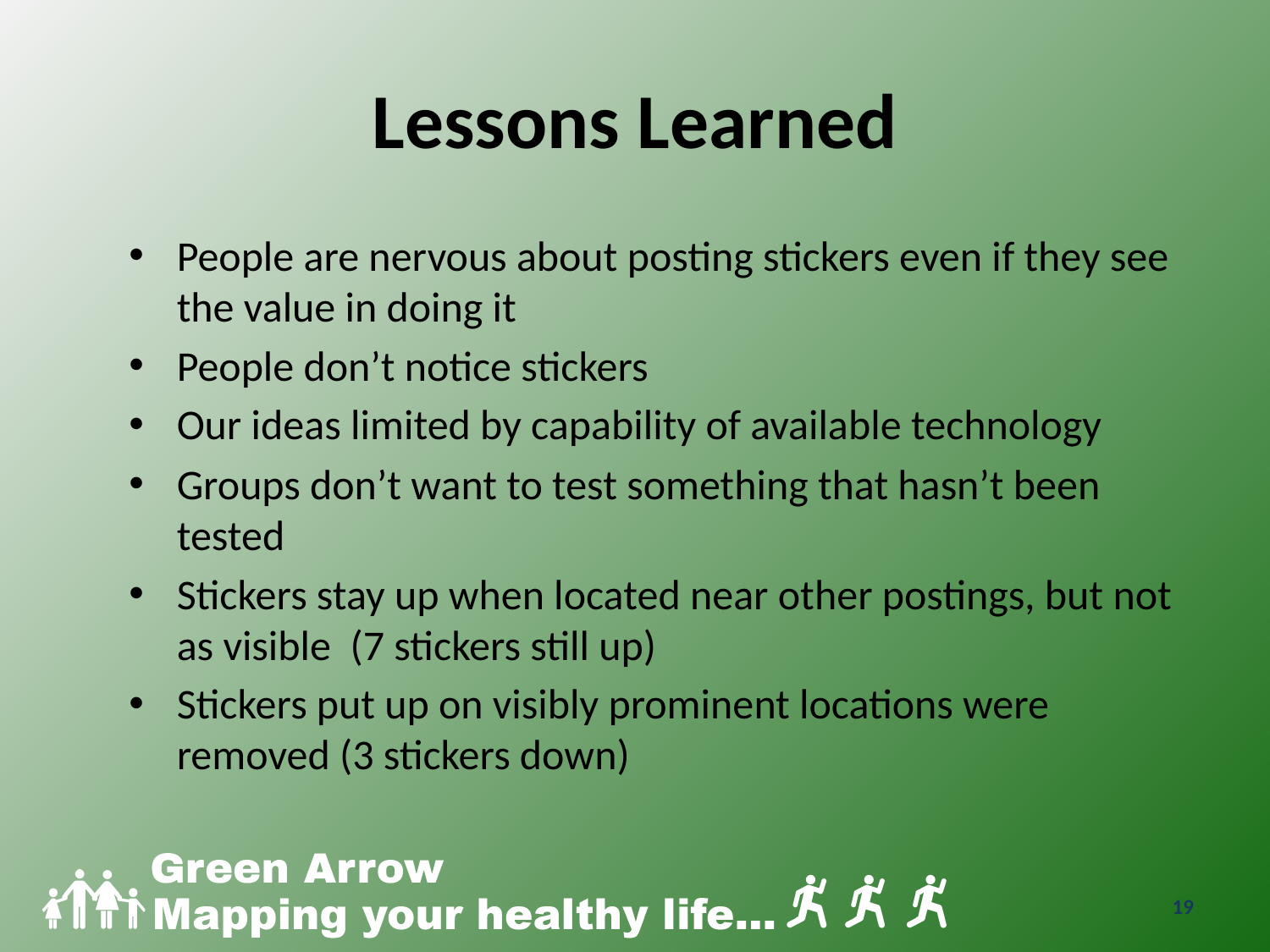

# Lessons Learned
People are nervous about posting stickers even if they see the value in doing it
People don’t notice stickers
Our ideas limited by capability of available technology
Groups don’t want to test something that hasn’t been tested
Stickers stay up when located near other postings, but not as visible  (7 stickers still up)
Stickers put up on visibly prominent locations were removed (3 stickers down)
19